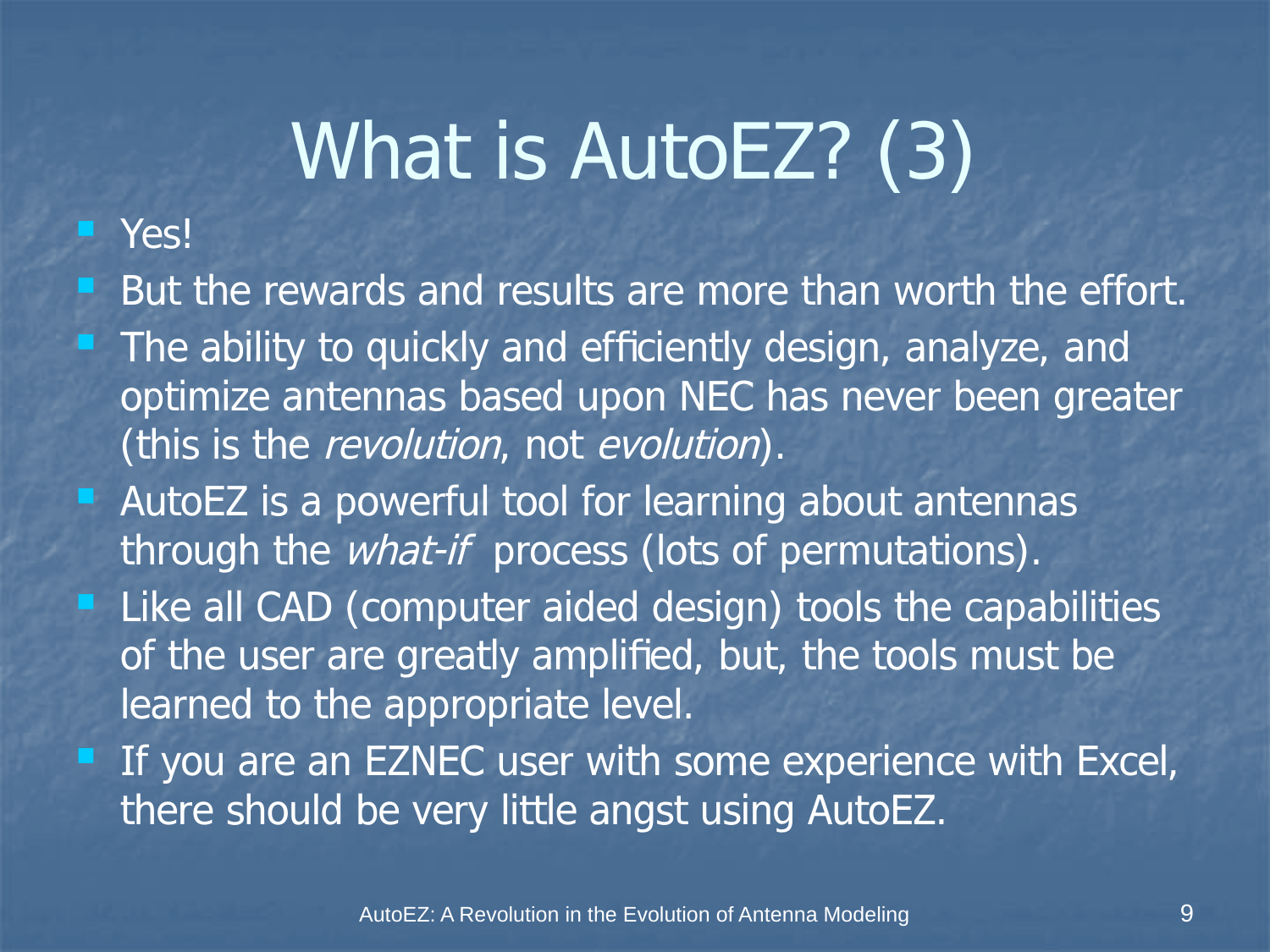

# What is AutoEZ? (3)
Yes!
But the rewards and results are more than worth the effort.
The ability to quickly and efficiently design, analyze, and optimize antennas based upon NEC has never been greater (this is the revolution, not evolution).
AutoEZ is a powerful tool for learning about antennas through the what-if  process (lots of permutations).
Like all CAD (computer aided design) tools the capabilities of the user are greatly amplified, but, the tools must be learned to the appropriate level.
If you are an EZNEC user with some experience with Excel, there should be very little angst using AutoEZ.

AutoEZ: A Revolution in the Evolution of Antenna Modeling
9